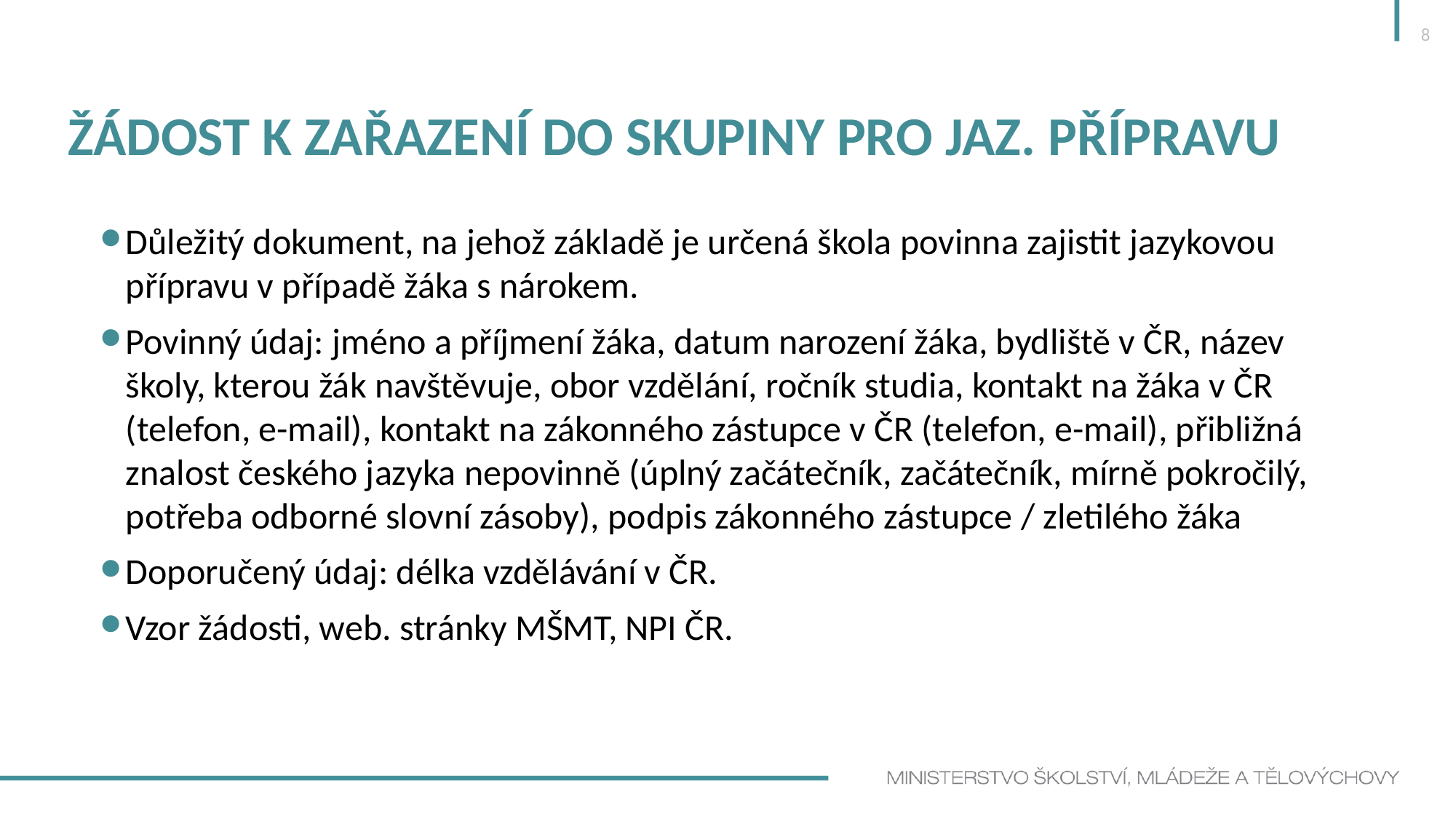

8
# Žádost k zařazení do skupiny pro jaz. přípravu
Důležitý dokument, na jehož základě je určená škola povinna zajistit jazykovou přípravu v případě žáka s nárokem.
Povinný údaj: jméno a příjmení žáka, datum narození žáka, bydliště v ČR, název školy, kterou žák navštěvuje, obor vzdělání, ročník studia, kontakt na žáka v ČR (telefon, e-mail), kontakt na zákonného zástupce v ČR (telefon, e-mail), přibližná znalost českého jazyka nepovinně (úplný začátečník, začátečník, mírně pokročilý, potřeba odborné slovní zásoby), podpis zákonného zástupce / zletilého žáka
Doporučený údaj: délka vzdělávání v ČR.
Vzor žádosti, web. stránky MŠMT, NPI ČR.